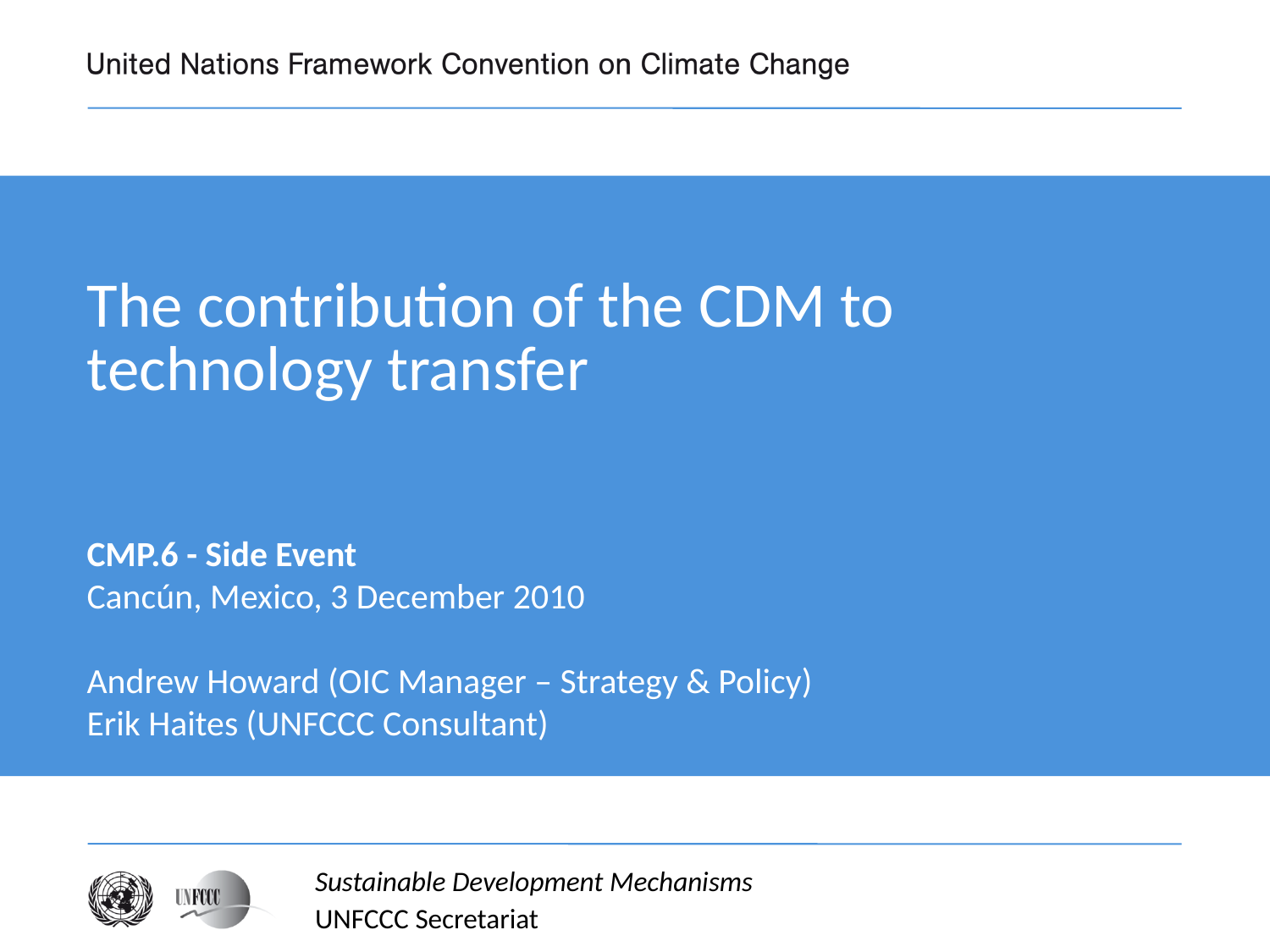

# The contribution of the CDM to technology transfer

CMP.6 - Side Event
Cancún, Mexico, 3 December 2010

Andrew Howard (OIC Manager – Strategy & Policy)
Erik Haites (UNFCCC Consultant)
Sustainable Development Mechanisms
UNFCCC Secretariat